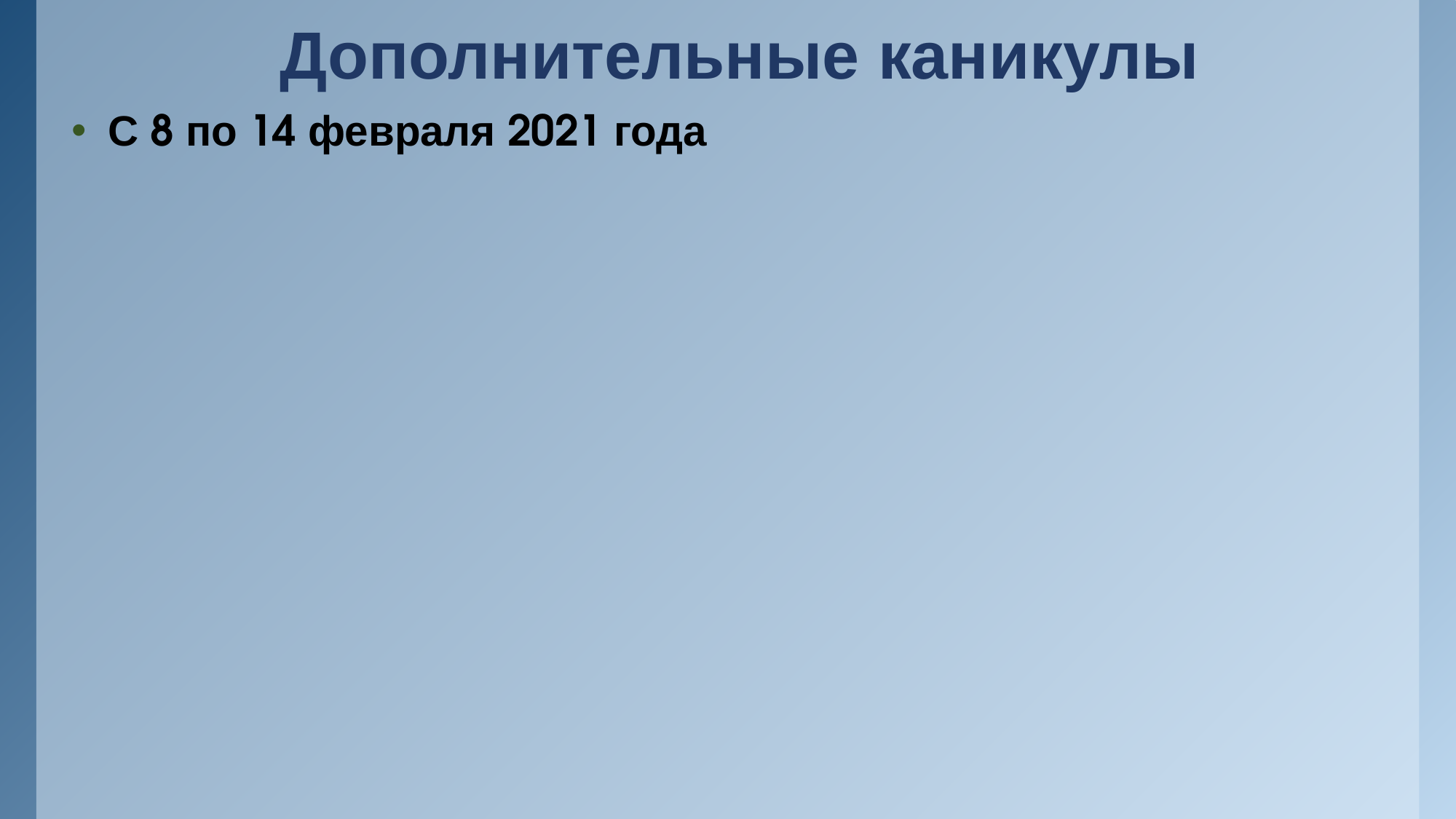

# Дополнительные каникулы
С 8 по 14 февраля 2021 года